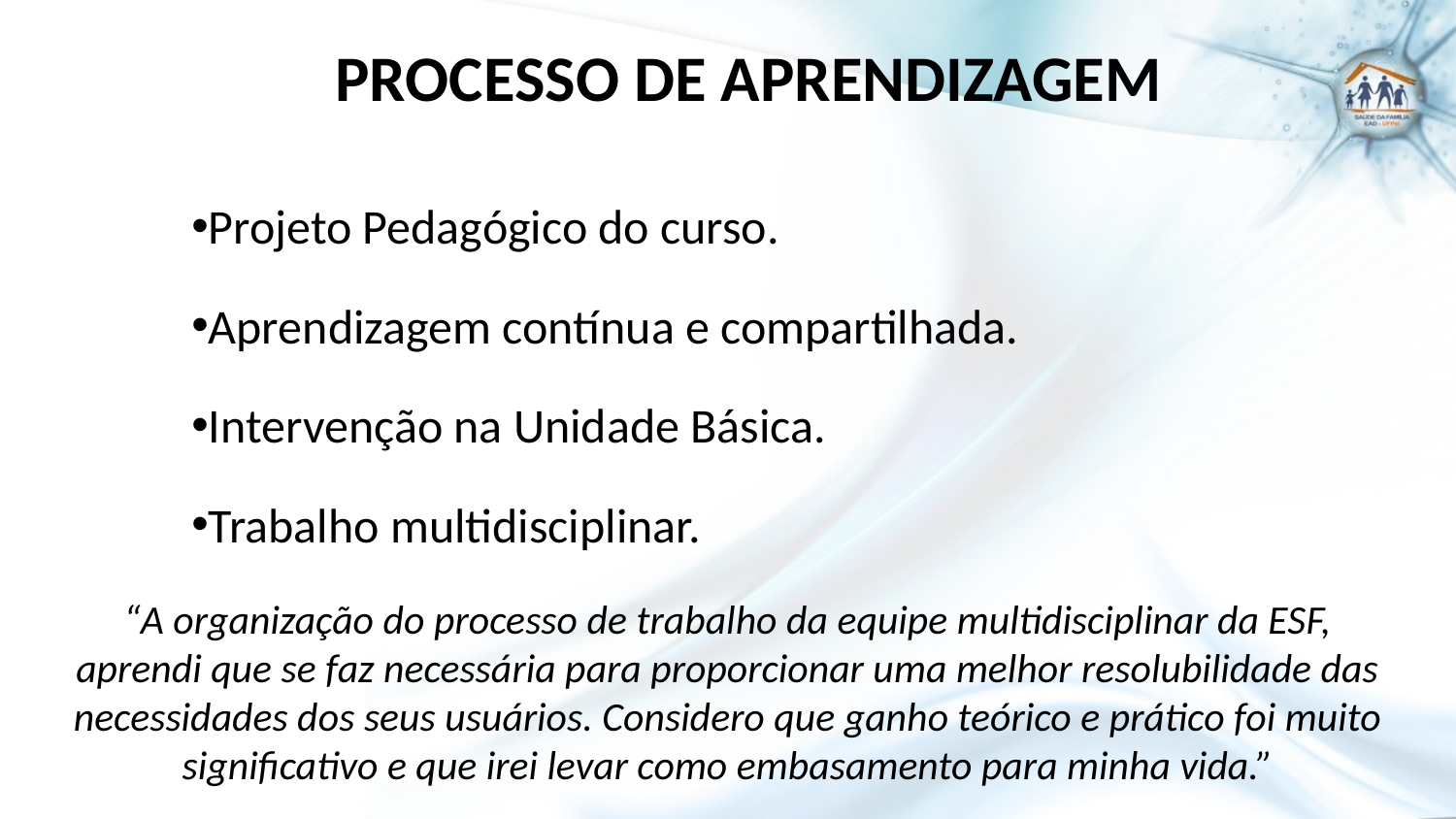

# PROCESSO DE APRENDIZAGEM
Projeto Pedagógico do curso.
Aprendizagem contínua e compartilhada.
Intervenção na Unidade Básica.
Trabalho multidisciplinar.

“A organização do processo de trabalho da equipe multidisciplinar da ESF, aprendi que se faz necessária para proporcionar uma melhor resolubilidade das necessidades dos seus usuários. Considero que ganho teórico e prático foi muito significativo e que irei levar como embasamento para minha vida.”